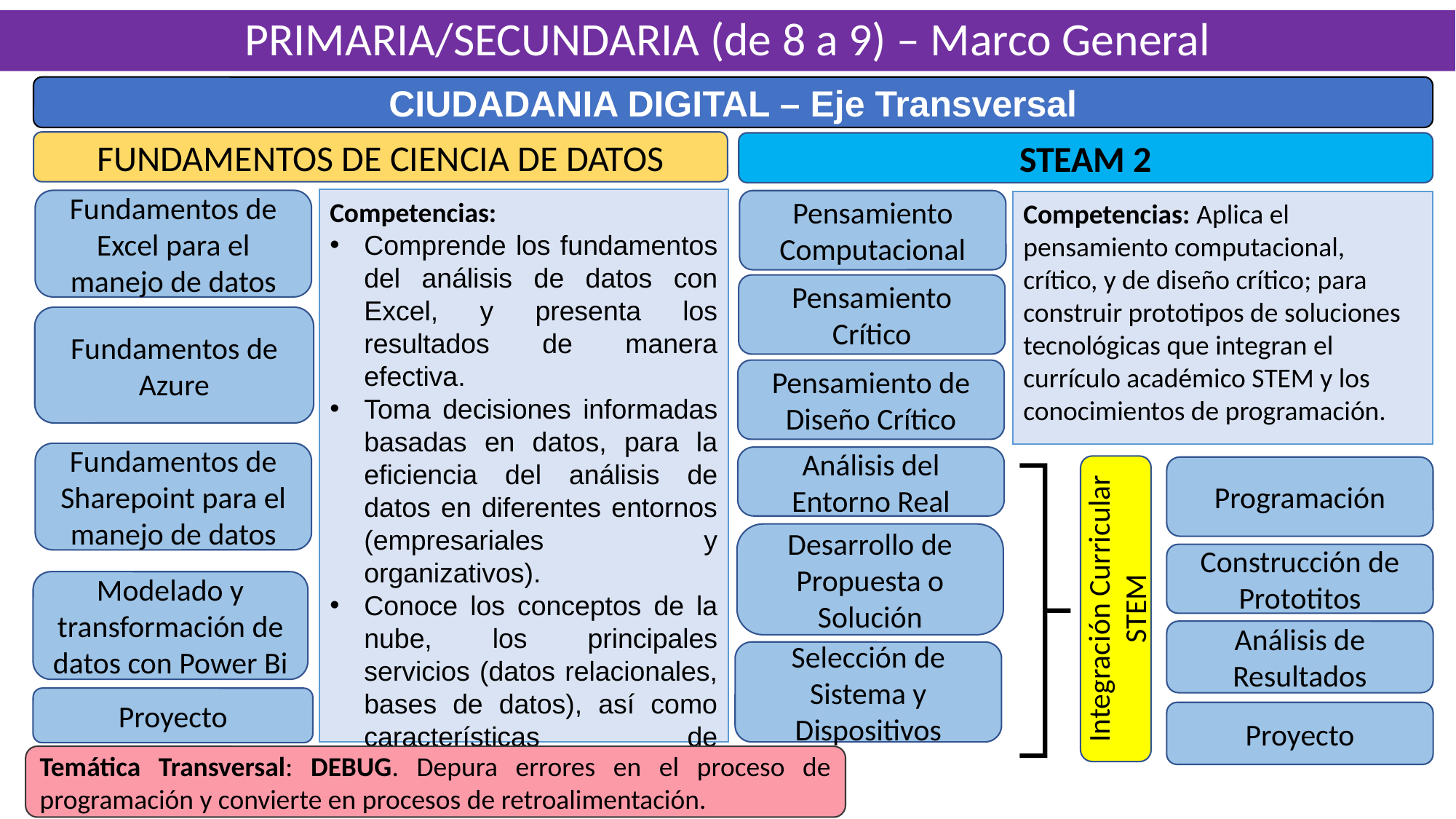

PRIMARIA/SECUNDARIA (de 8 a 9) – Marco General
CIUDADANIA DIGITAL – Eje Transversal
FUNDAMENTOS DE CIENCIA DE DATOS
STEAM 2
Competencias:
Comprende los fundamentos del análisis de datos con Excel, y presenta los resultados de manera efectiva.
Toma decisiones informadas basadas en datos, para la eficiencia del análisis de datos en diferentes entornos (empresariales y organizativos).
Conoce los conceptos de la nube, los principales servicios (datos relacionales, bases de datos), así como características de gobernanza y administración.
Fundamentos de Excel para el manejo de datos
Pensamiento Computacional
Competencias: Aplica el pensamiento computacional, crítico, y de diseño crítico; para construir prototipos de soluciones tecnológicas que integran el currículo académico STEM y los conocimientos de programación.

Pensamiento Crítico
Fundamentos de Azure
Pensamiento de Diseño Crítico
Fundamentos de Sharepoint para el manejo de datos
Análisis del Entorno Real
Programación

Desarrollo de Propuesta o Solución
Construcción de Prototitos
Modelado y transformación de datos con Power Bi
Integración Curricular STEM
Análisis de Resultados
Selección de Sistema y Dispositivos
Proyecto
Proyecto
Temática Transversal: DEBUG. Depura errores en el proceso de programación y convierte en procesos de retroalimentación.